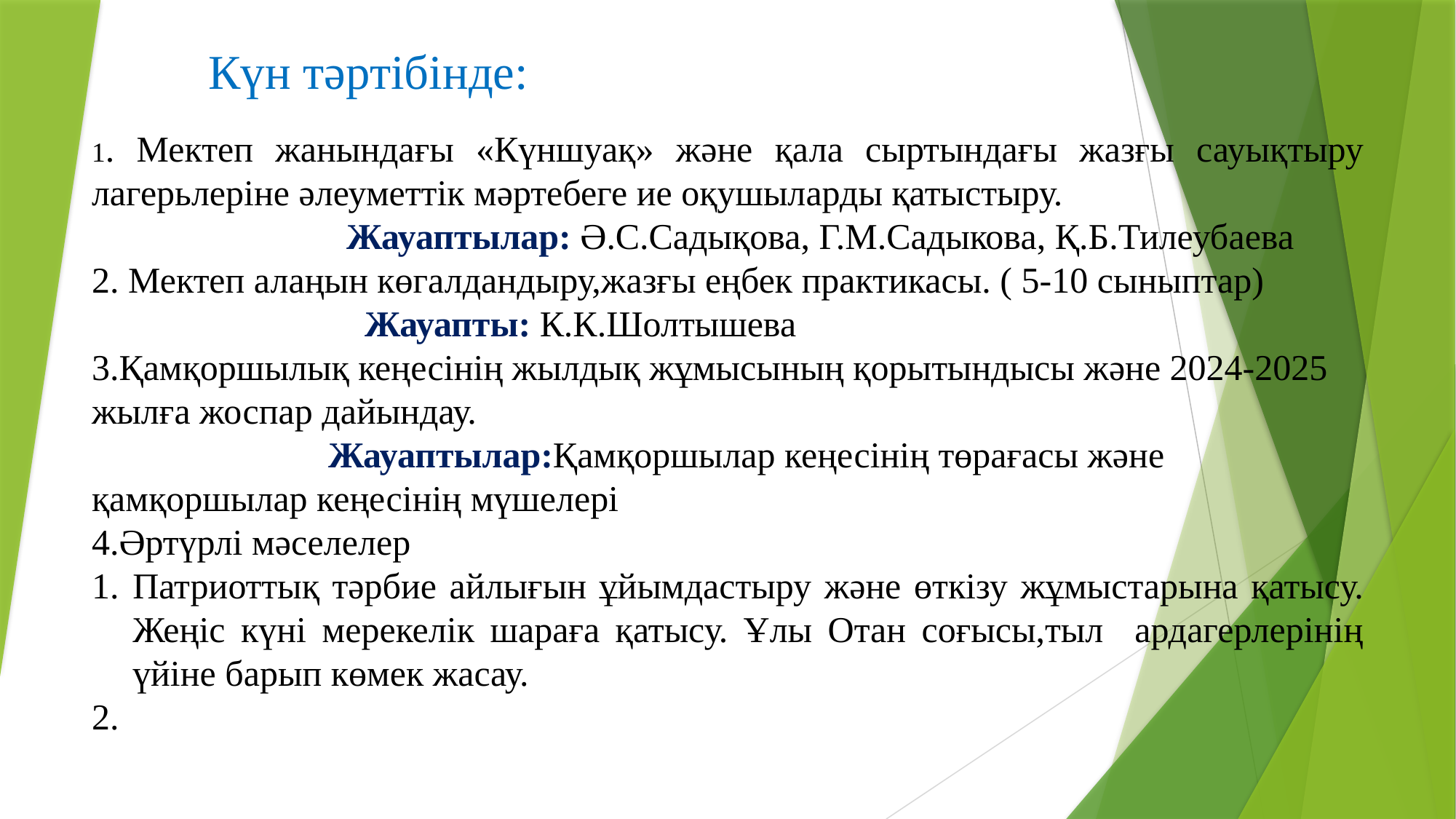

# Күн тәртібінде:
1. Мектеп жанындағы «Күншуақ» және қала сыртындағы жазғы сауықтыру лагерьлеріне әлеуметтік мәртебеге ие оқушыларды қатыстыру.
                            Жауаптылар: Ә.С.Садықова, Г.М.Садыкова, Қ.Б.Тилеубаева
2. Мектеп алаңын көгалдандыру,жазғы еңбек практикасы. ( 5-10 сыныптар)
                              Жауапты: К.К.Шолтышева
3.Қамқоршылық кеңесінің жылдық жұмысының қорытындысы және 2024-2025 жылға жоспар дайындау.
                          Жауаптылар:Қамқоршылар кеңесінің төрағасы және қамқоршылар кеңесінің мүшелері
4.Әртүрлі мәселелер
Патриоттық тәрбие айлығын ұйымдастыру және өткізу жұмыстарына қатысу. Жеңіс күні мерекелік шараға қатысу. Ұлы Отан соғысы,тыл  ардагерлерінің үйіне барып көмек жасау.
2.